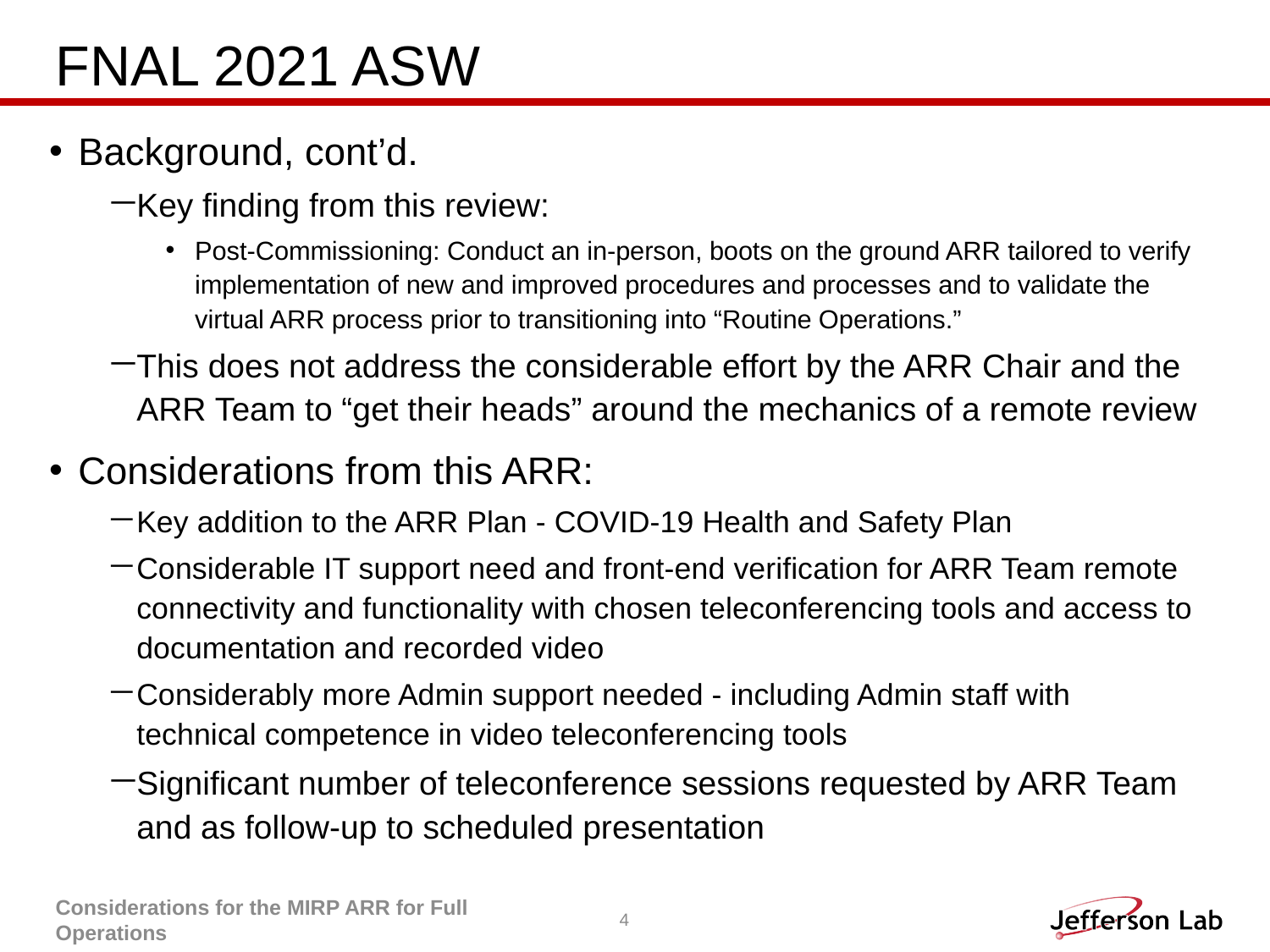

# FNAL 2021 ASW
Background, cont’d.
Key finding from this review:
Post-Commissioning: Conduct an in-person, boots on the ground ARR tailored to verify implementation of new and improved procedures and processes and to validate the virtual ARR process prior to transitioning into “Routine Operations.”
This does not address the considerable effort by the ARR Chair and the ARR Team to “get their heads” around the mechanics of a remote review
Considerations from this ARR:
Key addition to the ARR Plan - COVID-19 Health and Safety Plan
Considerable IT support need and front-end verification for ARR Team remote connectivity and functionality with chosen teleconferencing tools and access to documentation and recorded video
Considerably more Admin support needed - including Admin staff with technical competence in video teleconferencing tools
Significant number of teleconference sessions requested by ARR Team and as follow-up to scheduled presentation

Considerations for the MIRP ARR for Full Operations
4